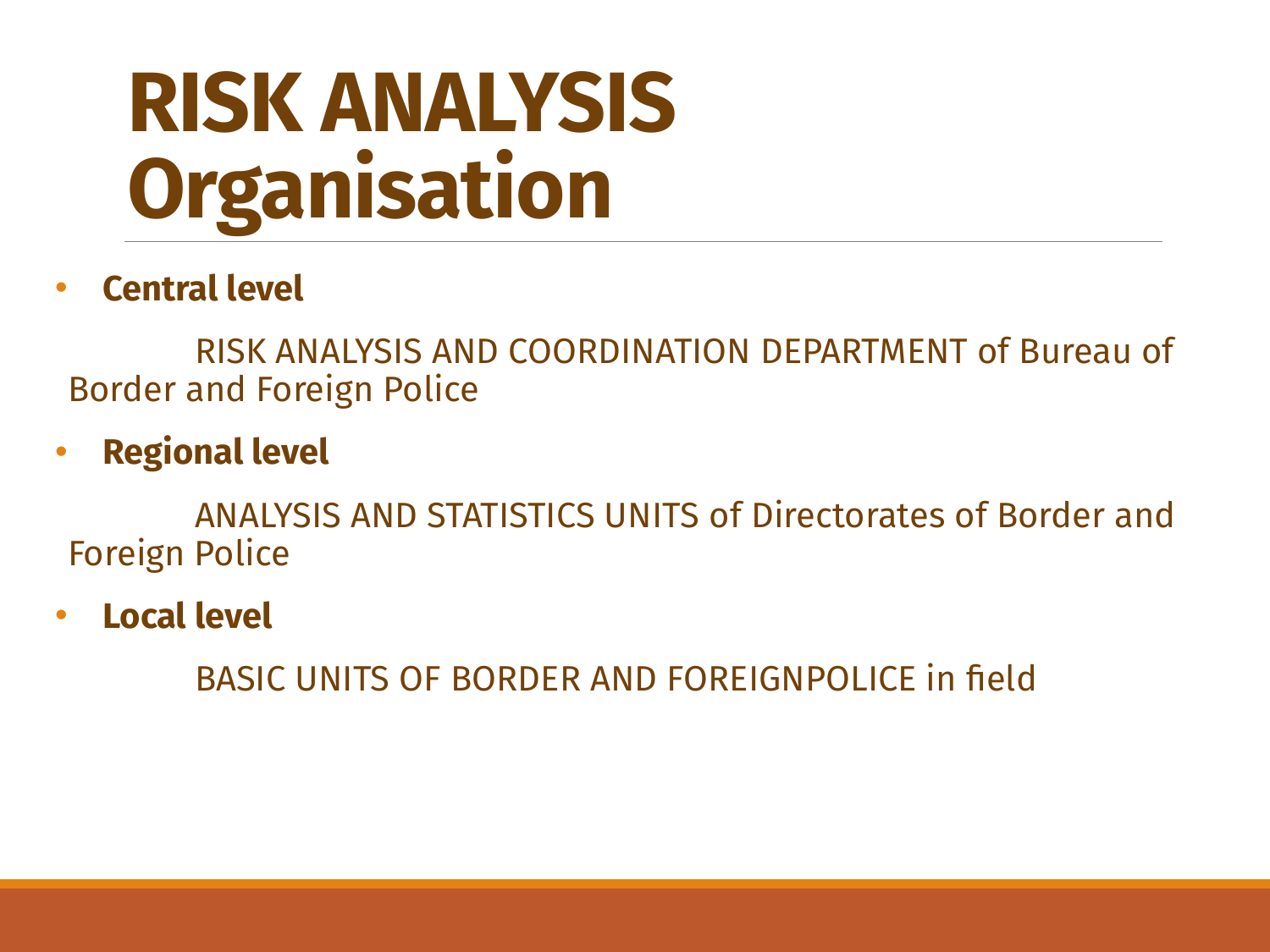

# RISK ANALYSIS Organisation

Central level
	RISK ANALYSIS AND COORDINATION DEPARTMENT of Bureau of Border and Foreign Police
Regional level
	ANALYSIS AND STATISTICS UNITS of Directorates of Border and Foreign Police
Local level
	BASIC UNITS OF BORDER AND FOREIGNPOLICE in field